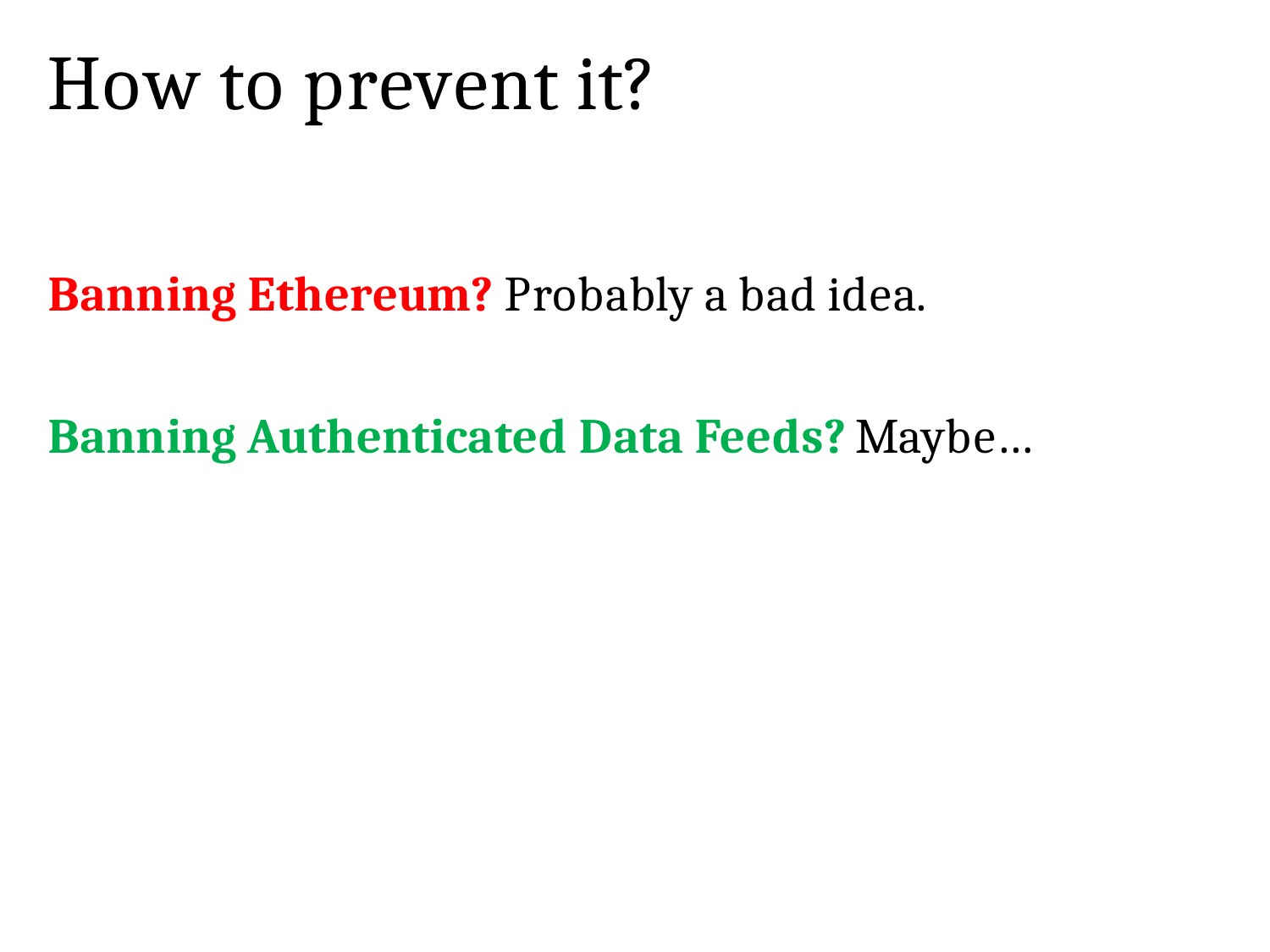

# How to prevent it?

Banning Ethereum? Probably a bad idea.

Banning Authenticated Data Feeds? Maybe…